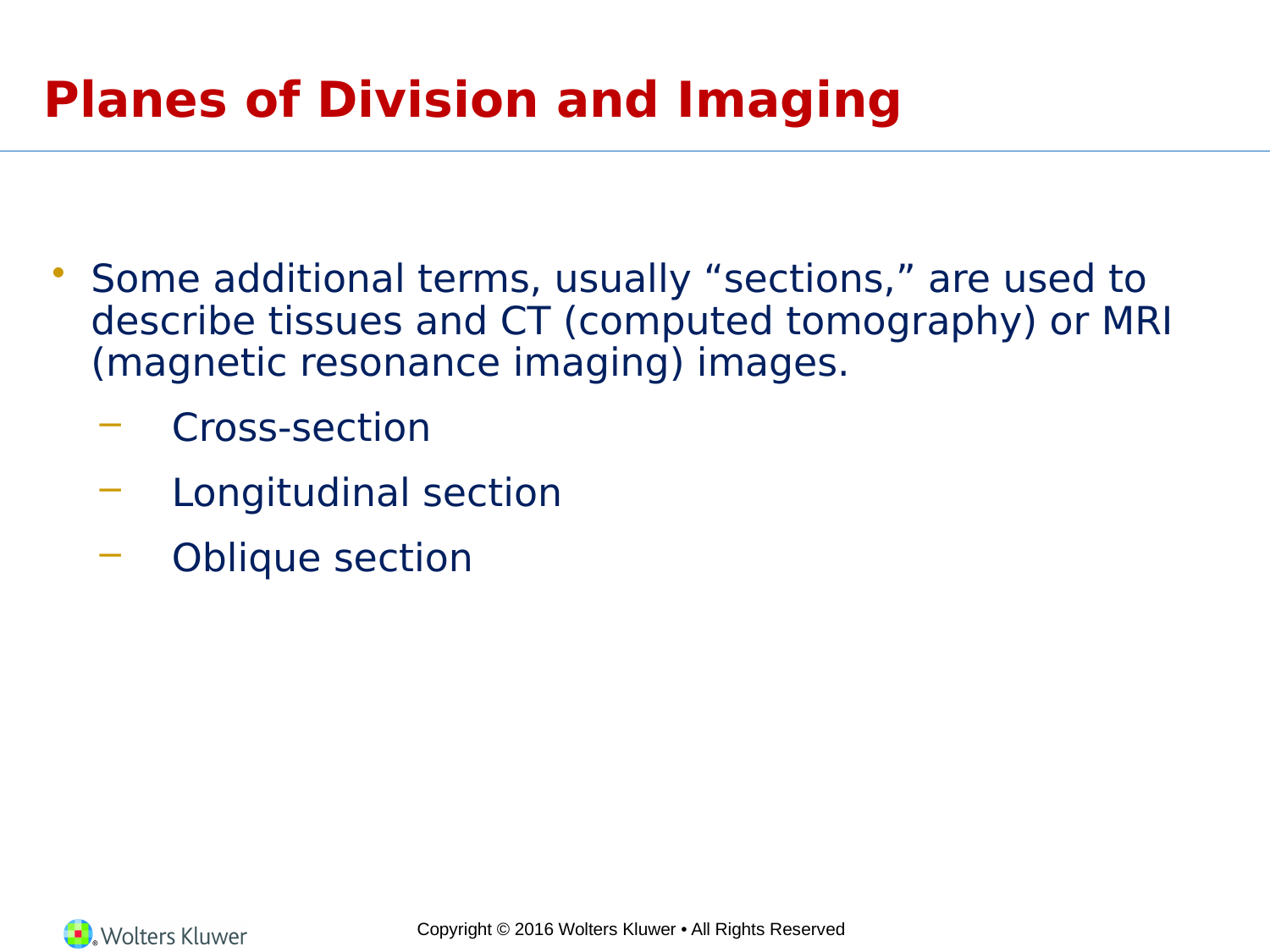

# Planes of Division and Imaging

Some additional terms, usually “sections,” are used to describe tissues and CT (computed tomography) or MRI (magnetic resonance imaging) images.
Cross-section
Longitudinal section
Oblique section